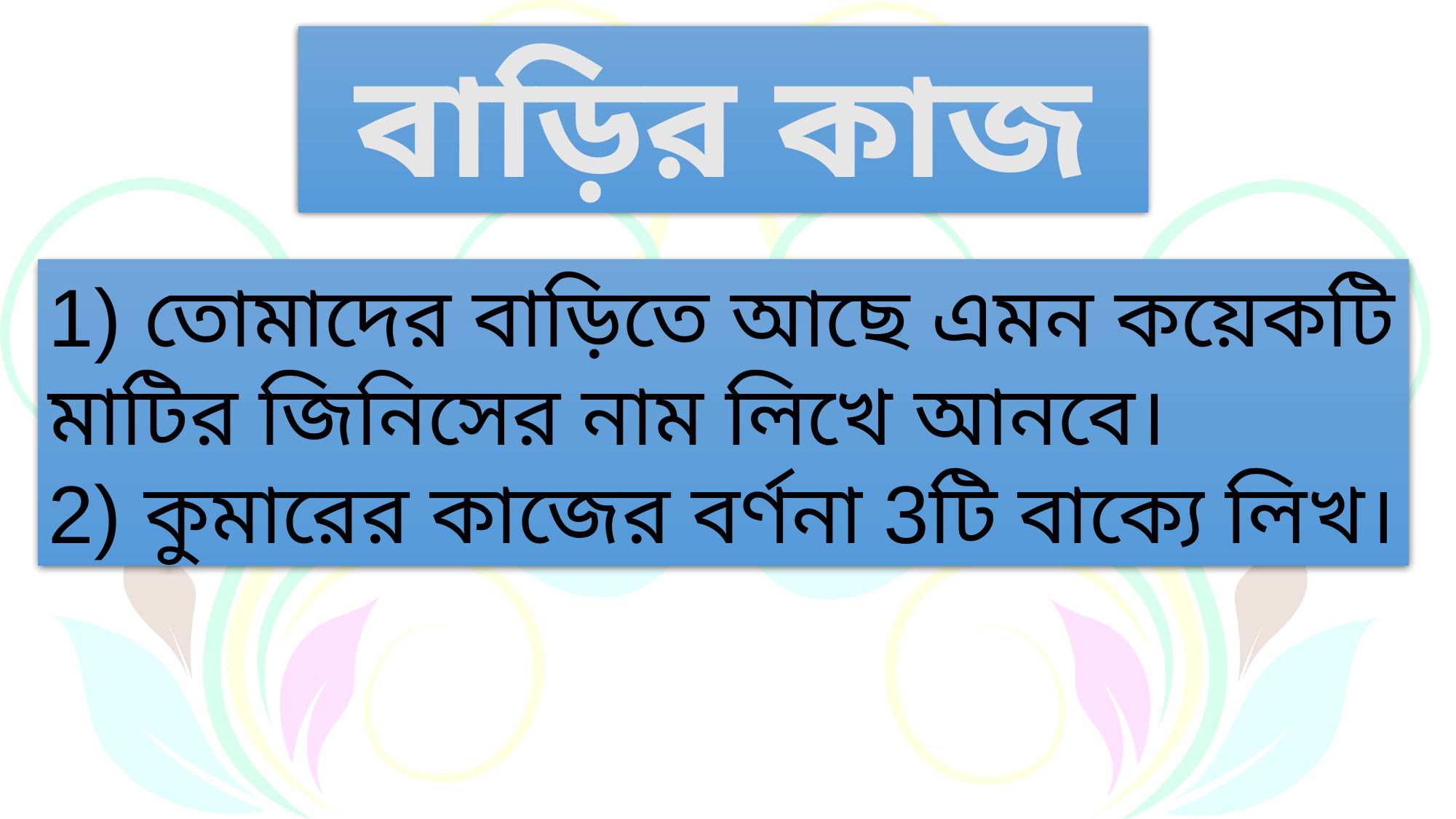

বাড়ির কাজ
1) তোমাদের বাড়িতে আছে এমন কয়েকটি মাটির জিনিসের নাম লিখে আনবে।
2) কুমারের কাজের বর্ণনা 3টি বাক্যে লিখ।